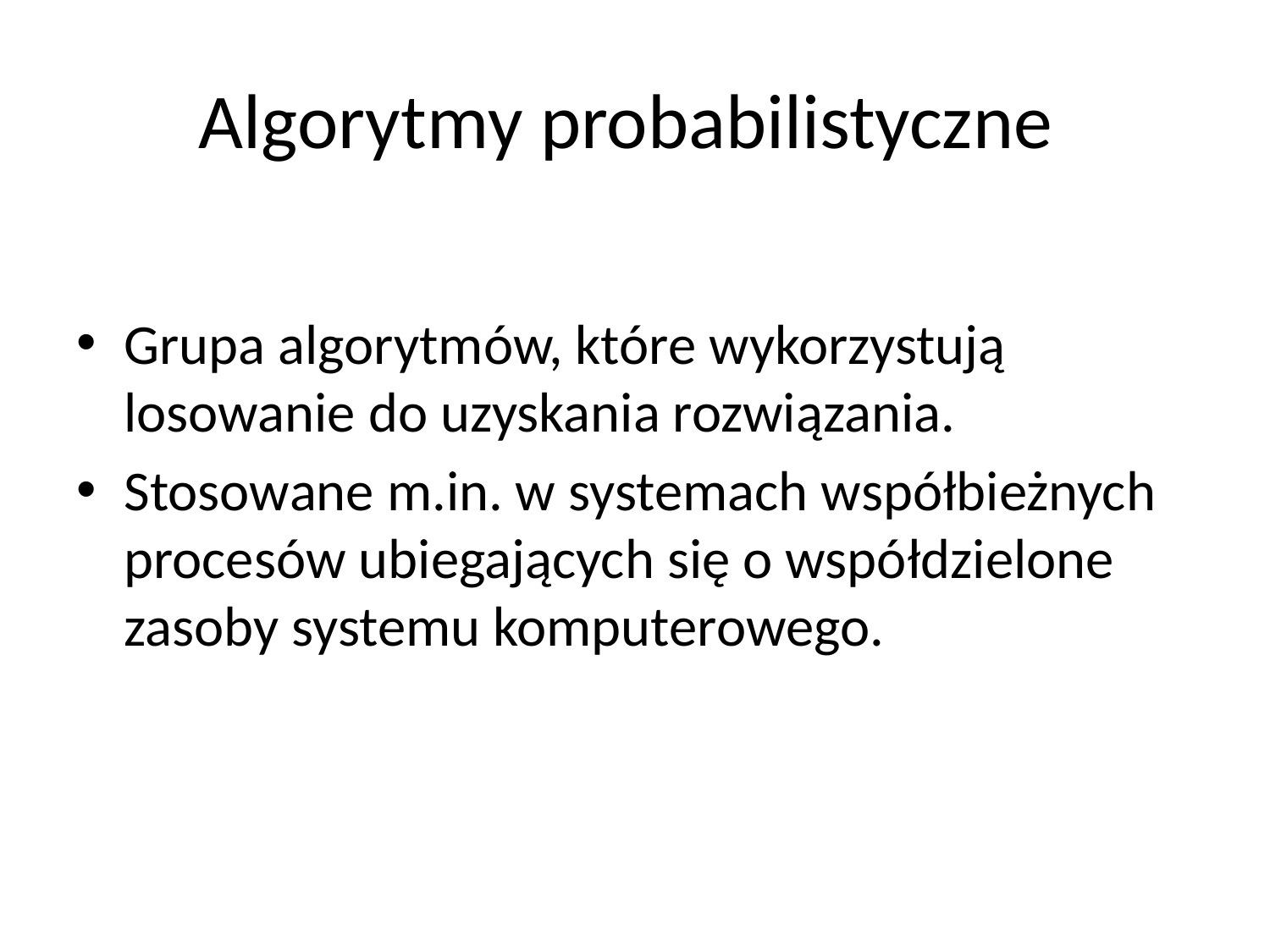

# Algorytmy probabilistyczne

Grupa algorytmów, które wykorzystują losowanie do uzyskania rozwiązania.
Stosowane m.in. w systemach współbieżnych procesów ubiegających się o współdzielone zasoby systemu komputerowego.